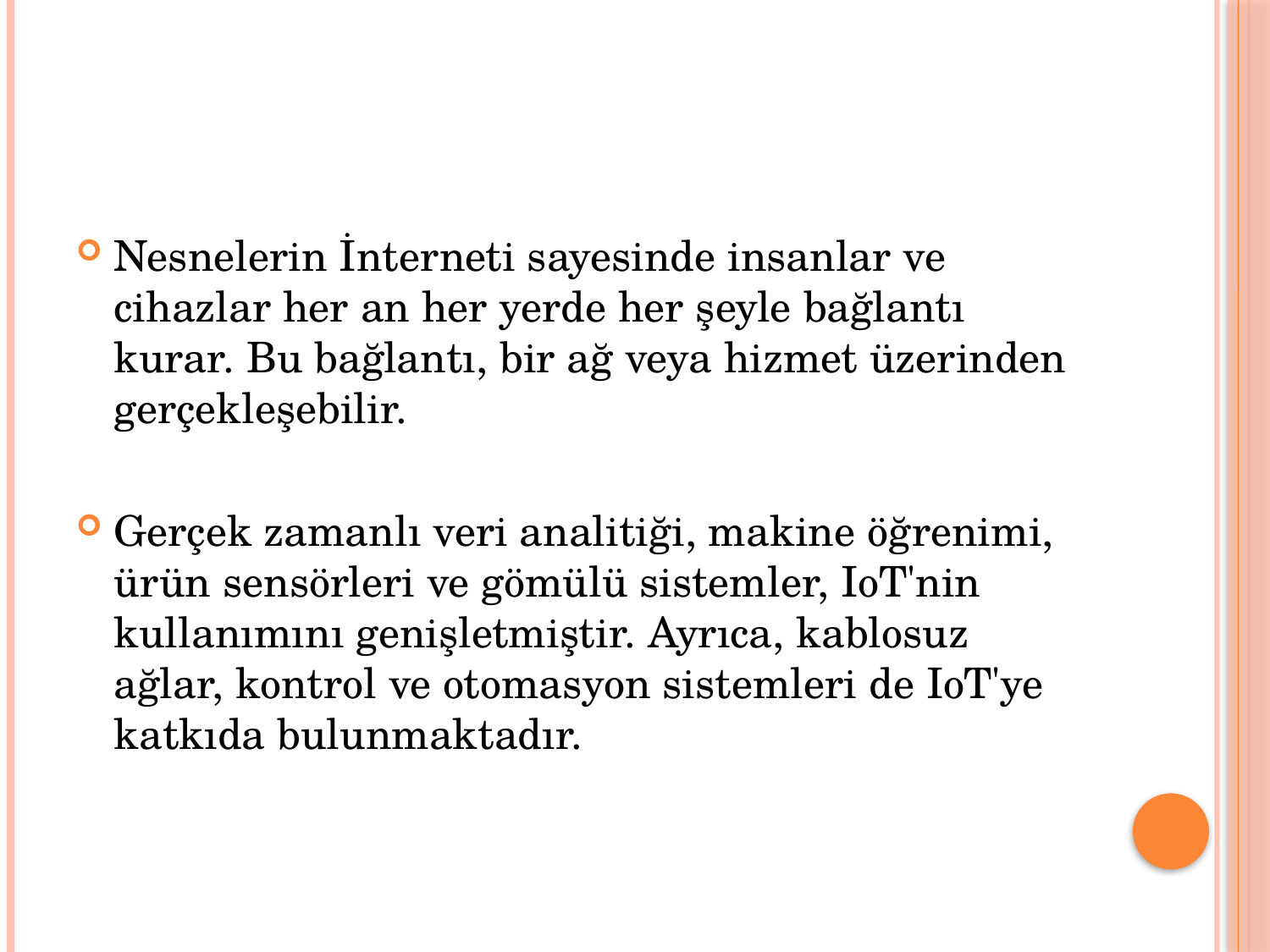

#
Nesnelerin İnterneti sayesinde insanlar ve cihazlar her an her yerde her şeyle bağlantı kurar. Bu bağlantı, bir ağ veya hizmet üzerinden gerçekleşebilir.

Gerçek zamanlı veri analitiği, makine öğrenimi, ürün sensörleri ve gömülü sistemler, IoT'nin kullanımını genişletmiştir. Ayrıca, kablosuz ağlar, kontrol ve otomasyon sistemleri de IoT'ye katkıda bulunmaktadır.